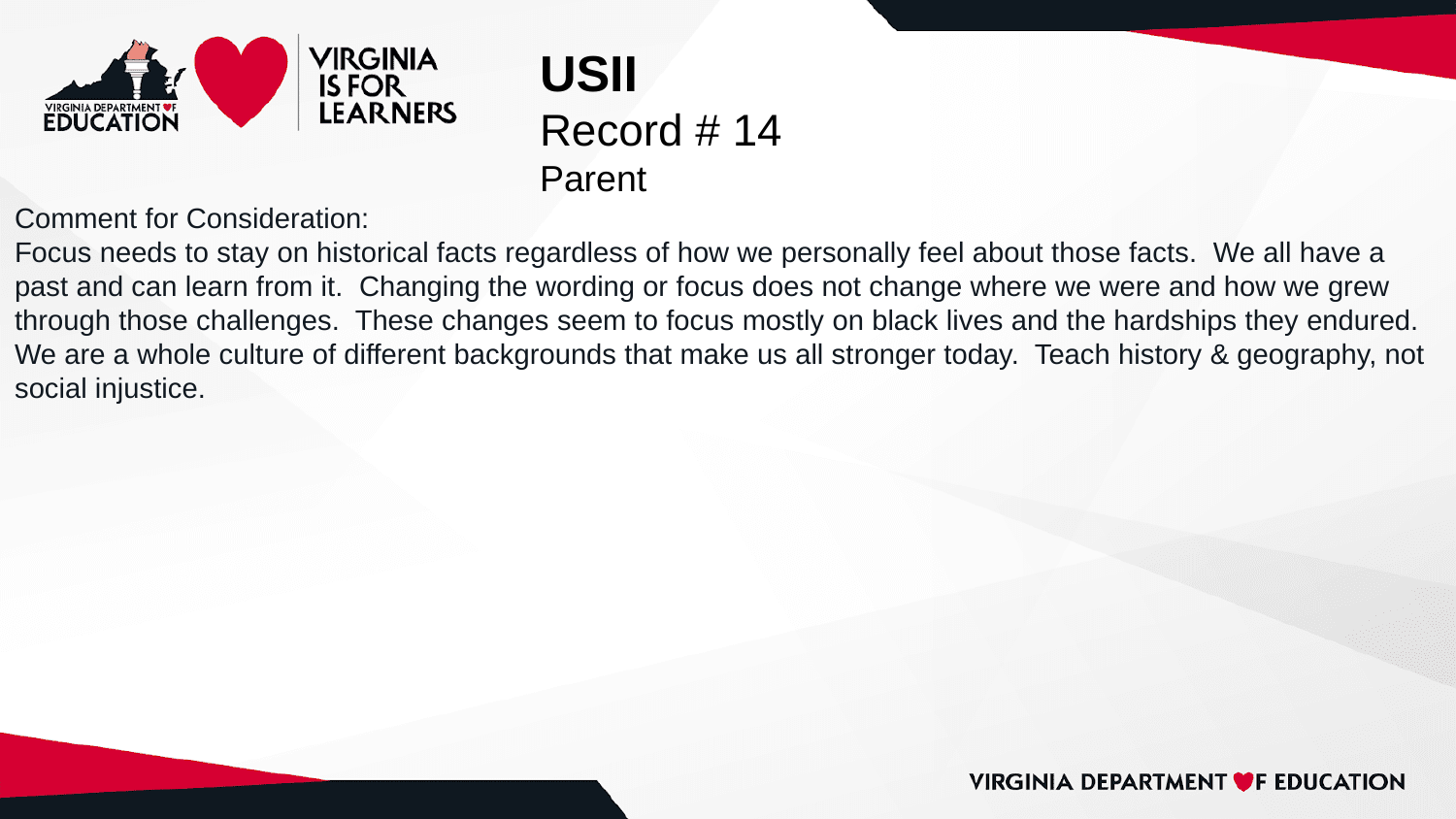

# USII
Record # 14
Parent
Comment for Consideration:
Focus needs to stay on historical facts regardless of how we personally feel about those facts.  We all have a past and can learn from it.  Changing the wording or focus does not change where we were and how we grew through those challenges.  These changes seem to focus mostly on black lives and the hardships they endured.  We are a whole culture of different backgrounds that make us all stronger today.  Teach history & geography, not social injustice.